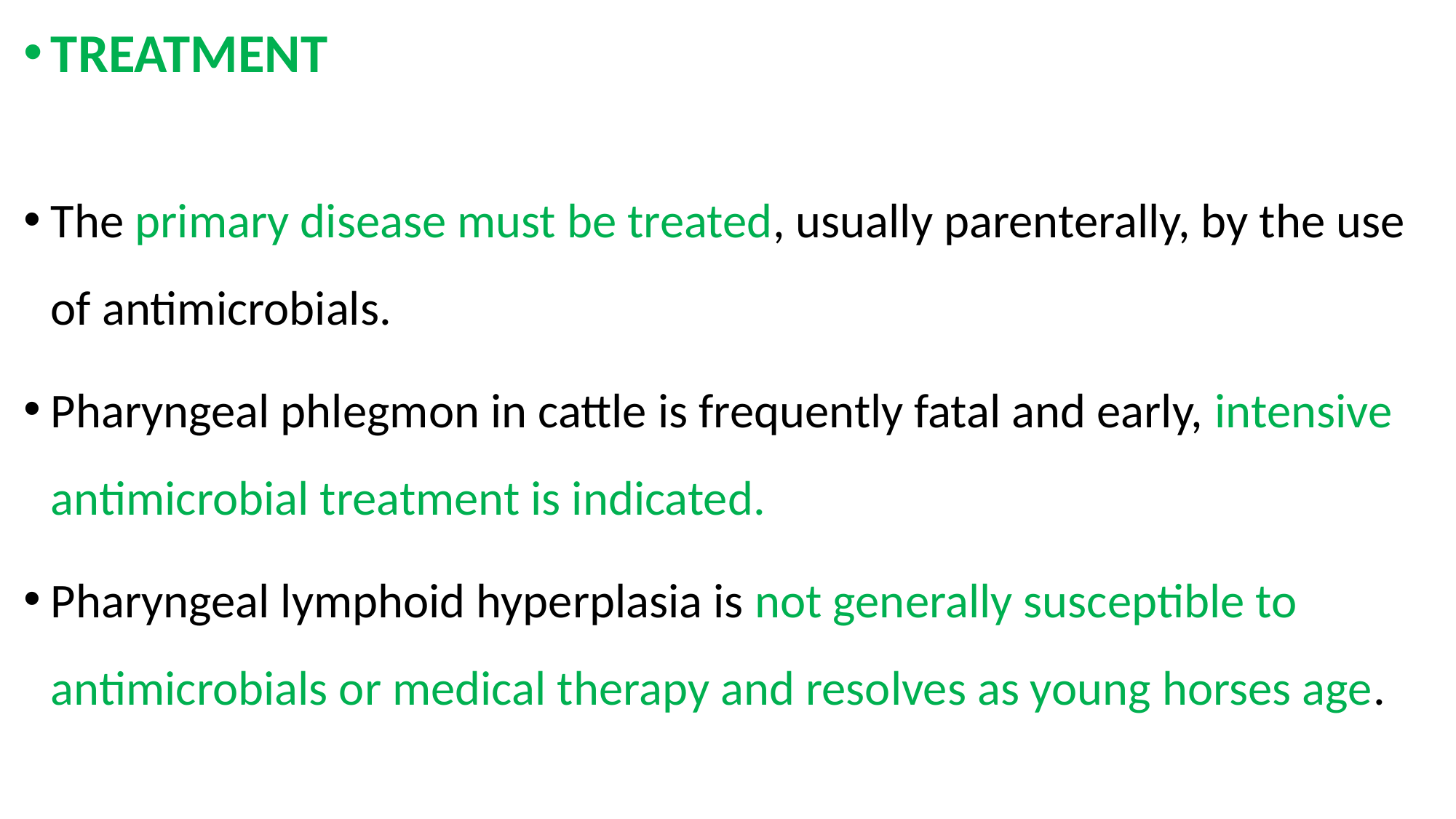

TREATMENT

The primary disease must be treated, usually parenterally, by the use of antimicrobials.
Pharyngeal phlegmon in cattle is frequently fatal and early, intensive antimicrobial treatment is indicated.
Pharyngeal lymphoid hyperplasia is not generally susceptible to antimicrobials or medical therapy and resolves as young horses age.